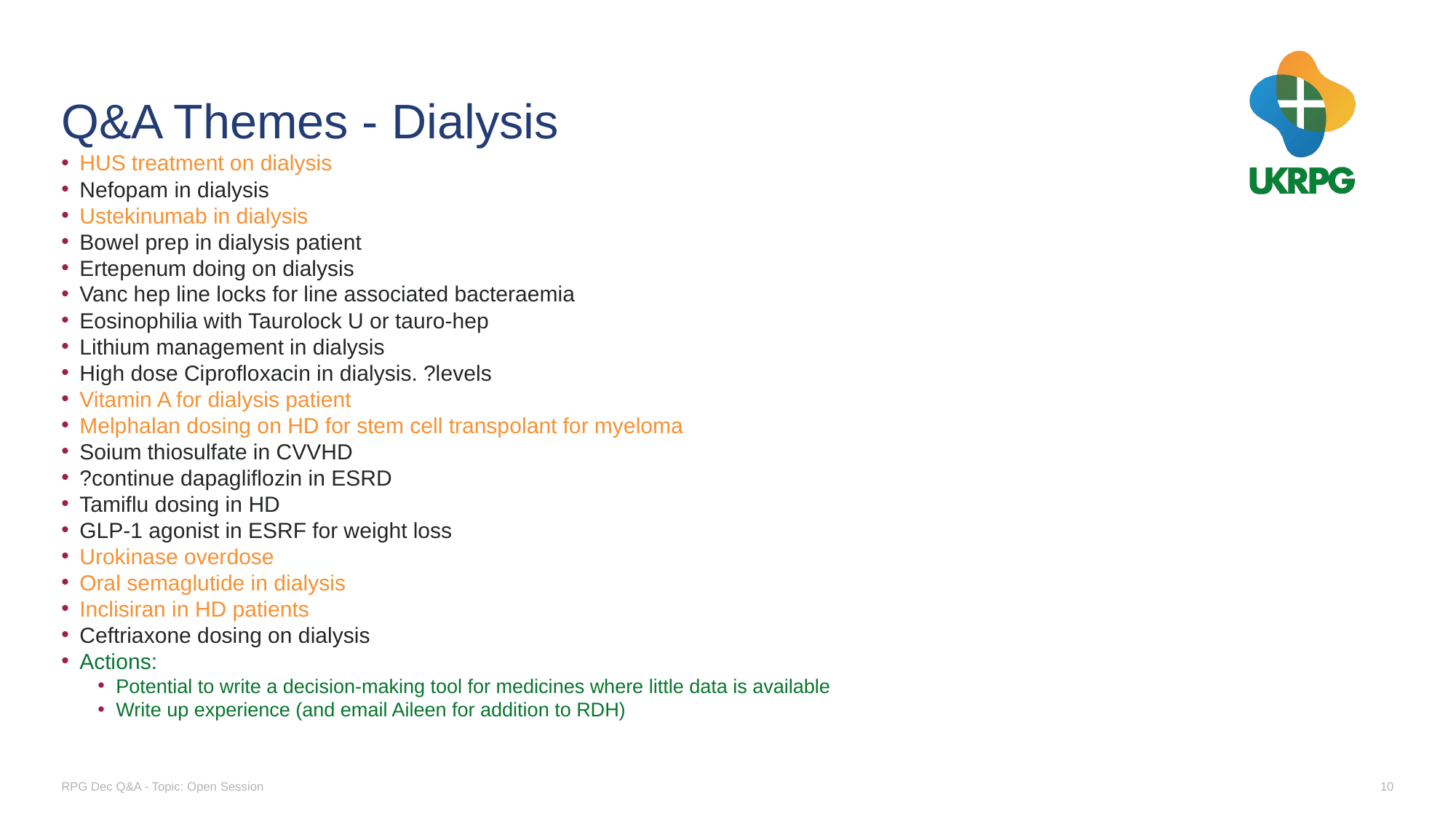

# Q&A Themes - Dialysis
HUS treatment on dialysis
Nefopam in dialysis
Ustekinumab in dialysis
Bowel prep in dialysis patient
Ertepenum doing on dialysis
Vanc hep line locks for line associated bacteraemia
Eosinophilia with Taurolock U or tauro-hep
Lithium management in dialysis
High dose Ciprofloxacin in dialysis. ?levels
Vitamin A for dialysis patient
Melphalan dosing on HD for stem cell transpolant for myeloma
Soium thiosulfate in CVVHD
?continue dapagliflozin in ESRD
Tamiflu dosing in HD
GLP-1 agonist in ESRF for weight loss
Urokinase overdose
Oral semaglutide in dialysis
Inclisiran in HD patients
Ceftriaxone dosing on dialysis
Actions:
Potential to write a decision-making tool for medicines where little data is available
Write up experience (and email Aileen for addition to RDH)

RPG Dec Q&A - Topic: Open Session
10